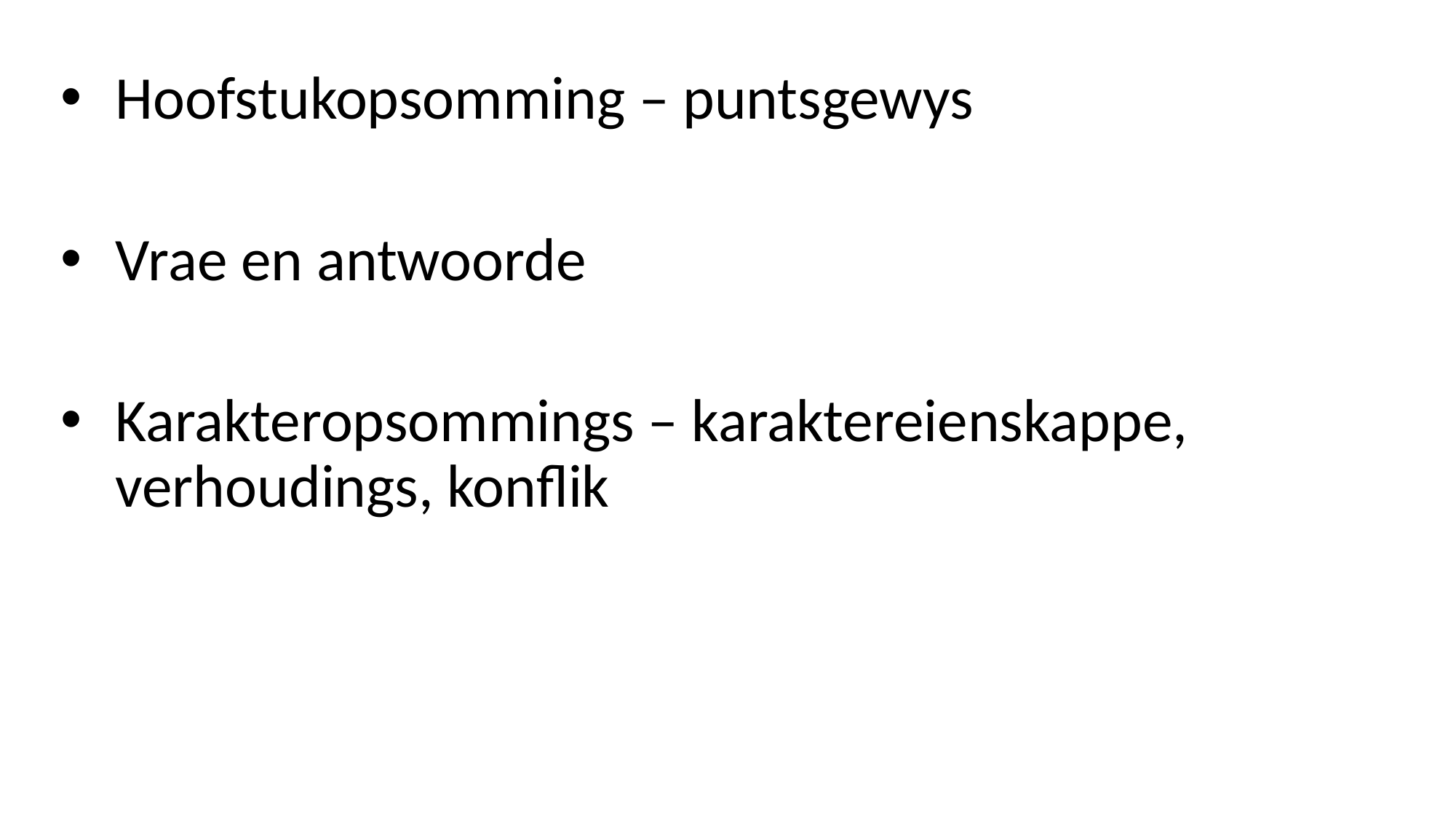

Hoofstukopsomming – puntsgewys

Vrae en antwoorde

Karakteropsommings – karaktereienskappe, verhoudings, konflik